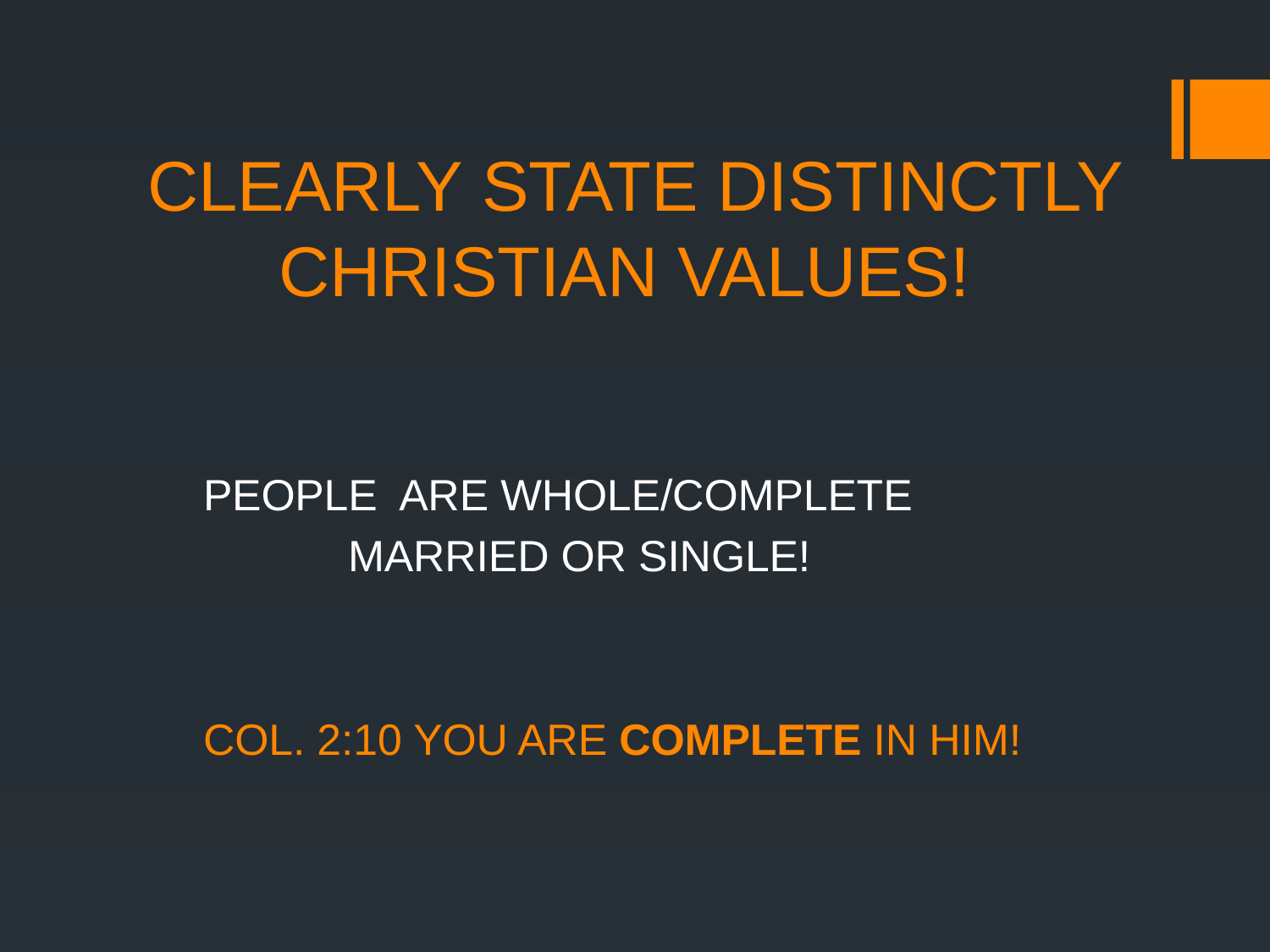

# CLEARLY STATE DISTINCTLY CHRISTIAN VALUES!

PEOPLE  ARE WHOLE/COMPLETE
            MARRIED OR SINGLE!

COL. 2:10 YOU ARE COMPLETE IN HIM!